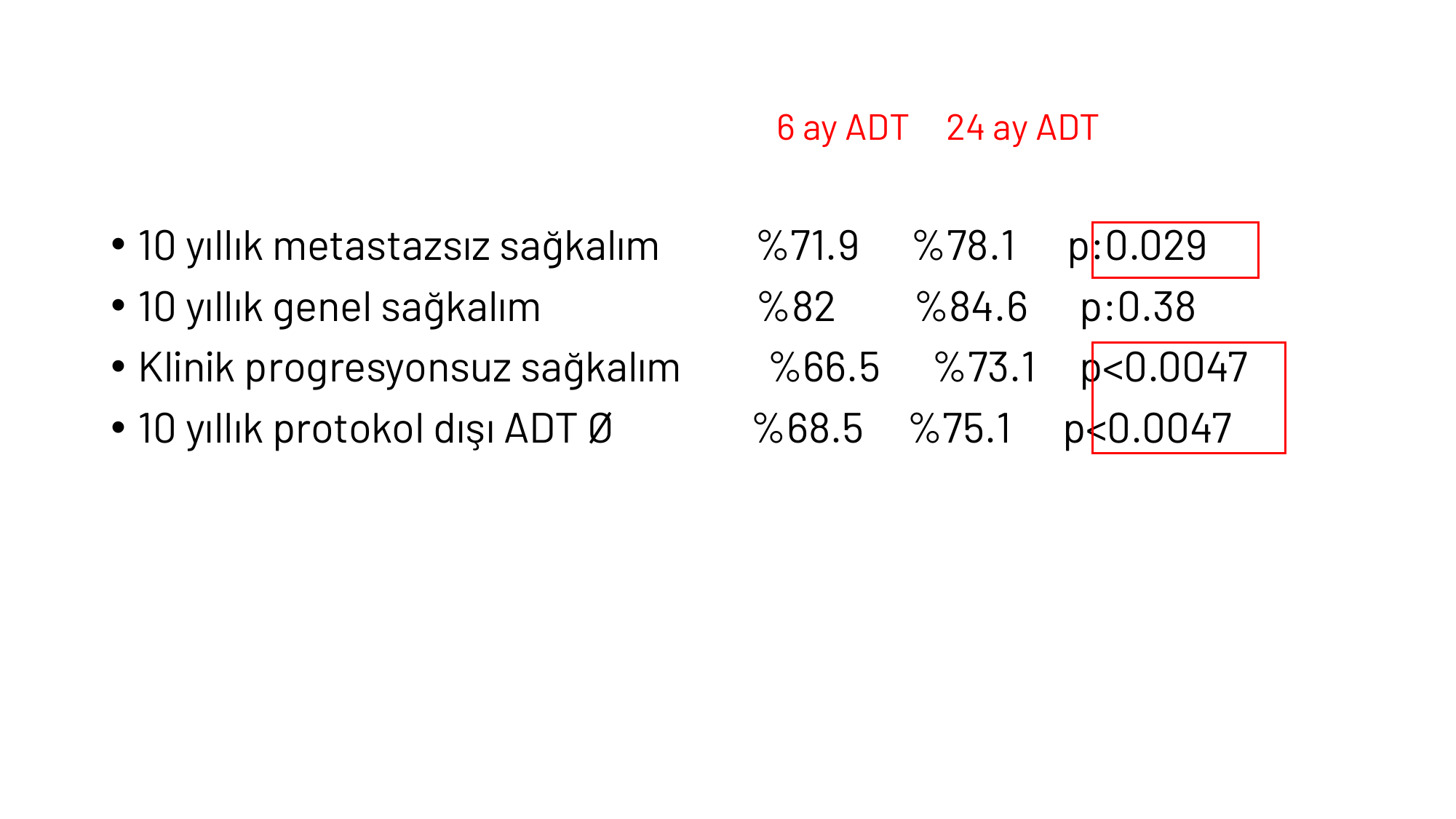

6 ay ADT     24 ay ADT
10 yıllık metastazsız sağkalım           %71.9      %78.1      p:0.029
10 yıllık genel sağkalım                         %82         %84.6      p:0.38
Klinik progresyonsuz sağkalım          %66.5      %73.1     p<0.0047
10 yıllık protokol dışı ADT Ø                %68.5     %75.1      p<0.0047